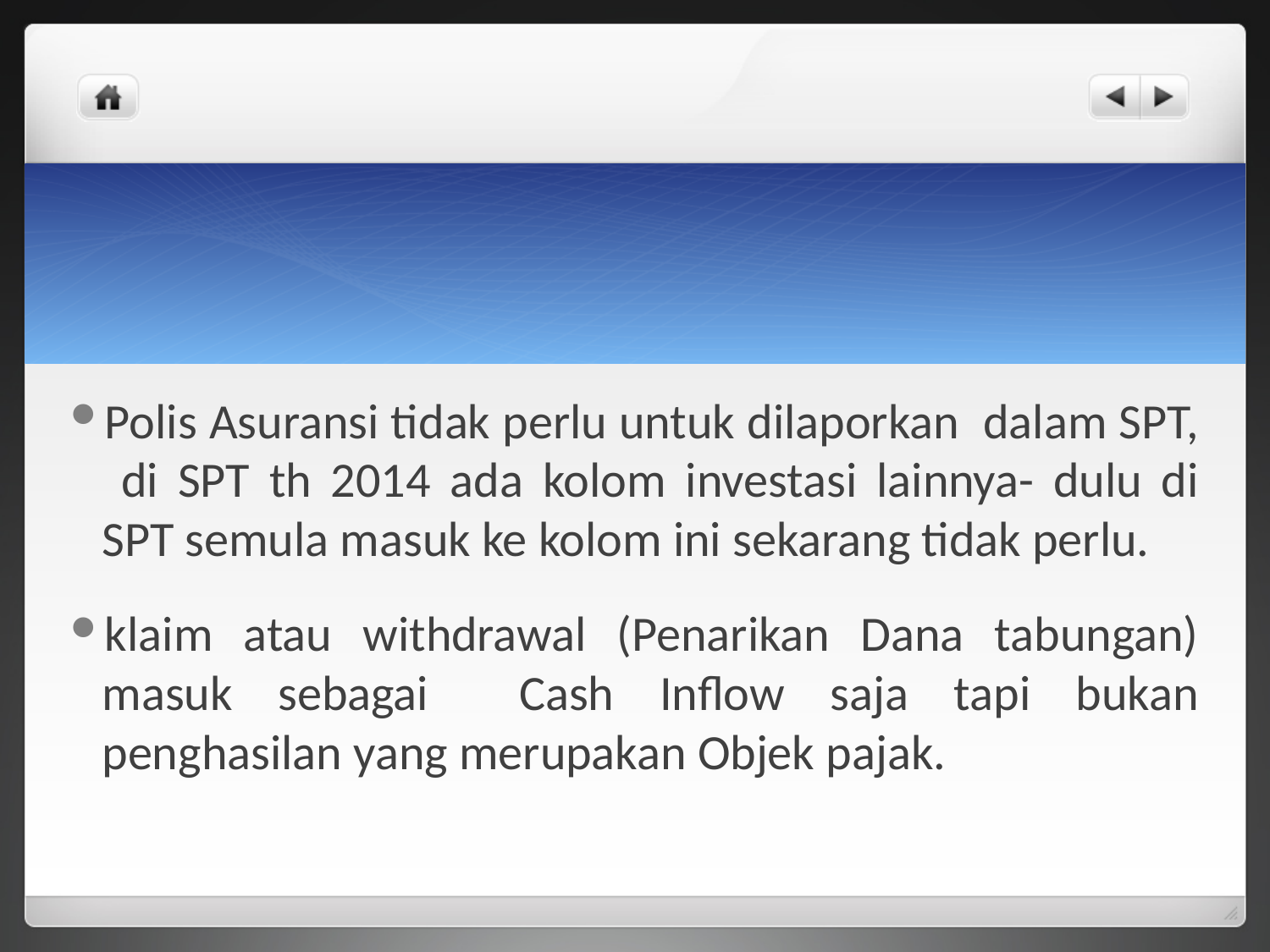

#
Polis Asuransi tidak perlu untuk dilaporkan  dalam SPT,  di SPT th 2014 ada kolom investasi lainnya- dulu di SPT semula masuk ke kolom ini sekarang tidak perlu.
klaim atau withdrawal (Penarikan Dana tabungan) masuk sebagai  Cash Inflow saja tapi bukan penghasilan yang merupakan Objek pajak.